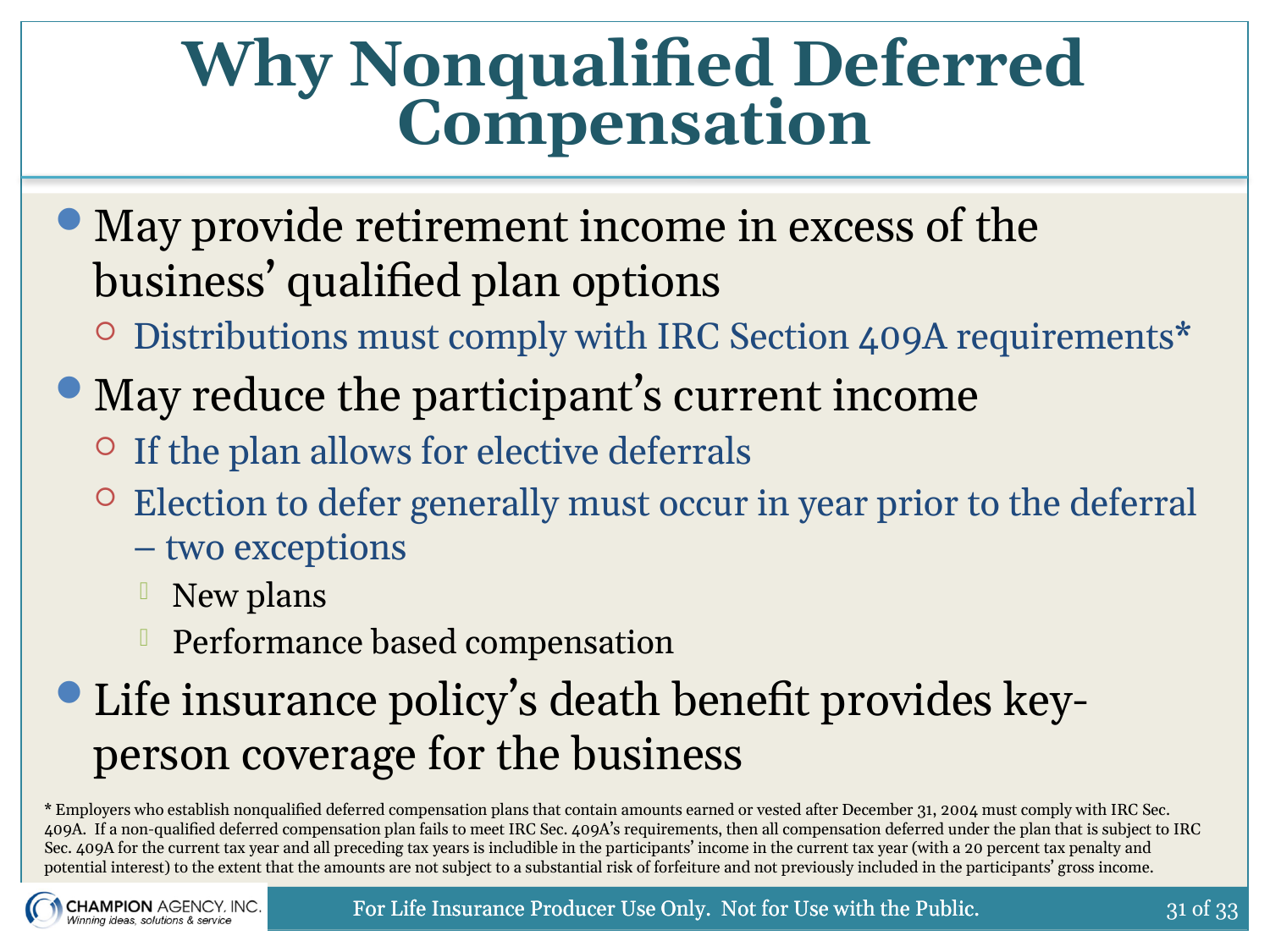

# Why Nonqualified Deferred Compensation
May provide retirement income in excess of the business’ qualified plan options
Distributions must comply with IRC Section 409A requirements*
May reduce the participant’s current income
If the plan allows for elective deferrals
Election to defer generally must occur in year prior to the deferral – two exceptions
New plans
Performance based compensation
Life insurance policy’s death benefit provides key-person coverage for the business
* Employers who establish nonqualified deferred compensation plans that contain amounts earned or vested after December 31, 2004 must comply with IRC Sec. 409A.  If a non-qualified deferred compensation plan fails to meet IRC Sec. 409A’s requirements, then all compensation deferred under the plan that is subject to IRC Sec. 409A for the current tax year and all preceding tax years is includible in the participants’ income in the current tax year (with a 20 percent tax penalty and potential interest) to the extent that the amounts are not subject to a substantial risk of forfeiture and not previously included in the participants’ gross income.